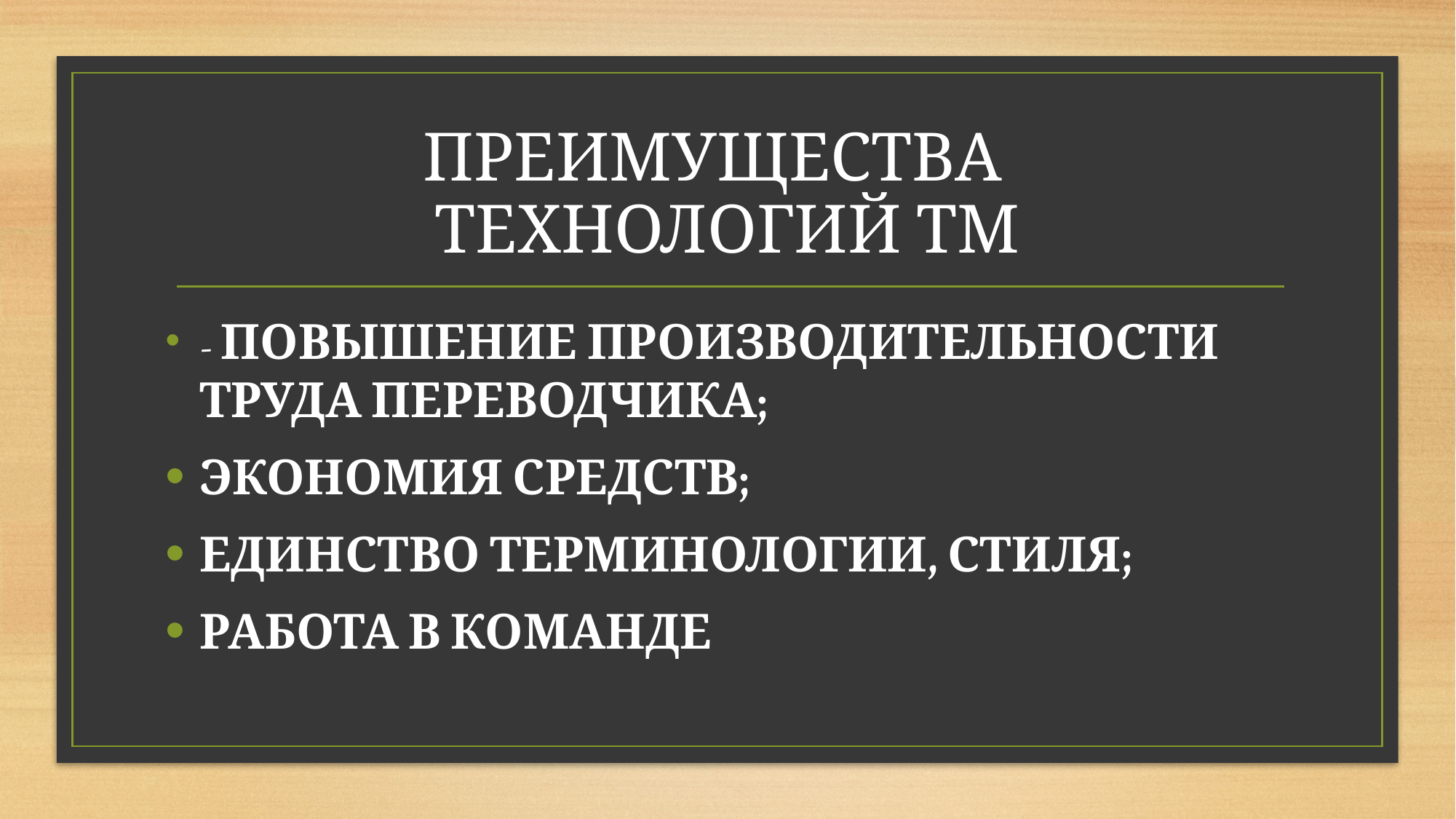

# ПРЕИМУЩЕСТВА ТЕХНОЛОГИЙ ТМ
- ПОВЫШЕНИЕ ПРОИЗВОДИТЕЛЬНОСТИ ТРУДА ПЕРЕВОДЧИКА;
ЭКОНОМИЯ СРЕДСТВ;
ЕДИНСТВО ТЕРМИНОЛОГИИ, СТИЛЯ;
РАБОТА В КОМАНДЕ